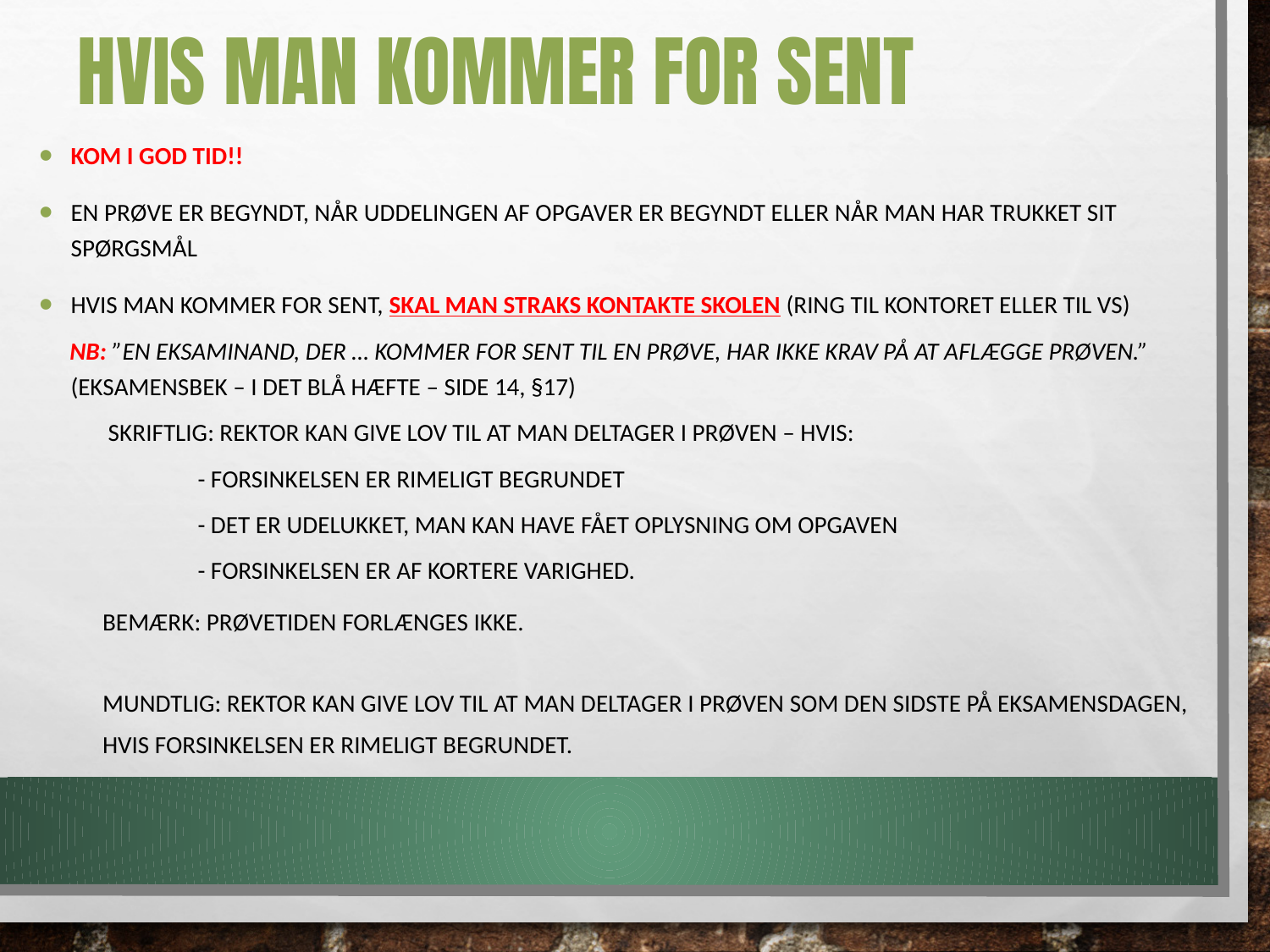

# Hvis man kommer for sent
KOM I GOD TID!!
En prøve er begyndt, når uddelingen af opgaver er begyndt eller når man har trukket sit spørgsmål
Hvis man kommer for sent, skal man straks kontakte skolen (ring til kontoret eller til VS)
NB: ”En eksaminand, der … kommer for sent til en prøve, har ikke krav på at aflægge prøven.” (EksamensBEK – i det blå hæfte – side 14, §17)
       Skriftlig: Rektor kan give lov til at man deltager i prøven – hvis:
		- forsinkelsen er rimeligt begrundet
		- det er udelukket, man kan have fået oplysning om opgaven
		- Forsinkelsen er af kortere varighed.
Bemærk: Prøvetiden forlænges ikke.

Mundtlig: Rektor kan give lov til AT man deltager i prøven som den sidste på eksamensdagen,
hvis forsinkelsen er rimeligt begrundet.